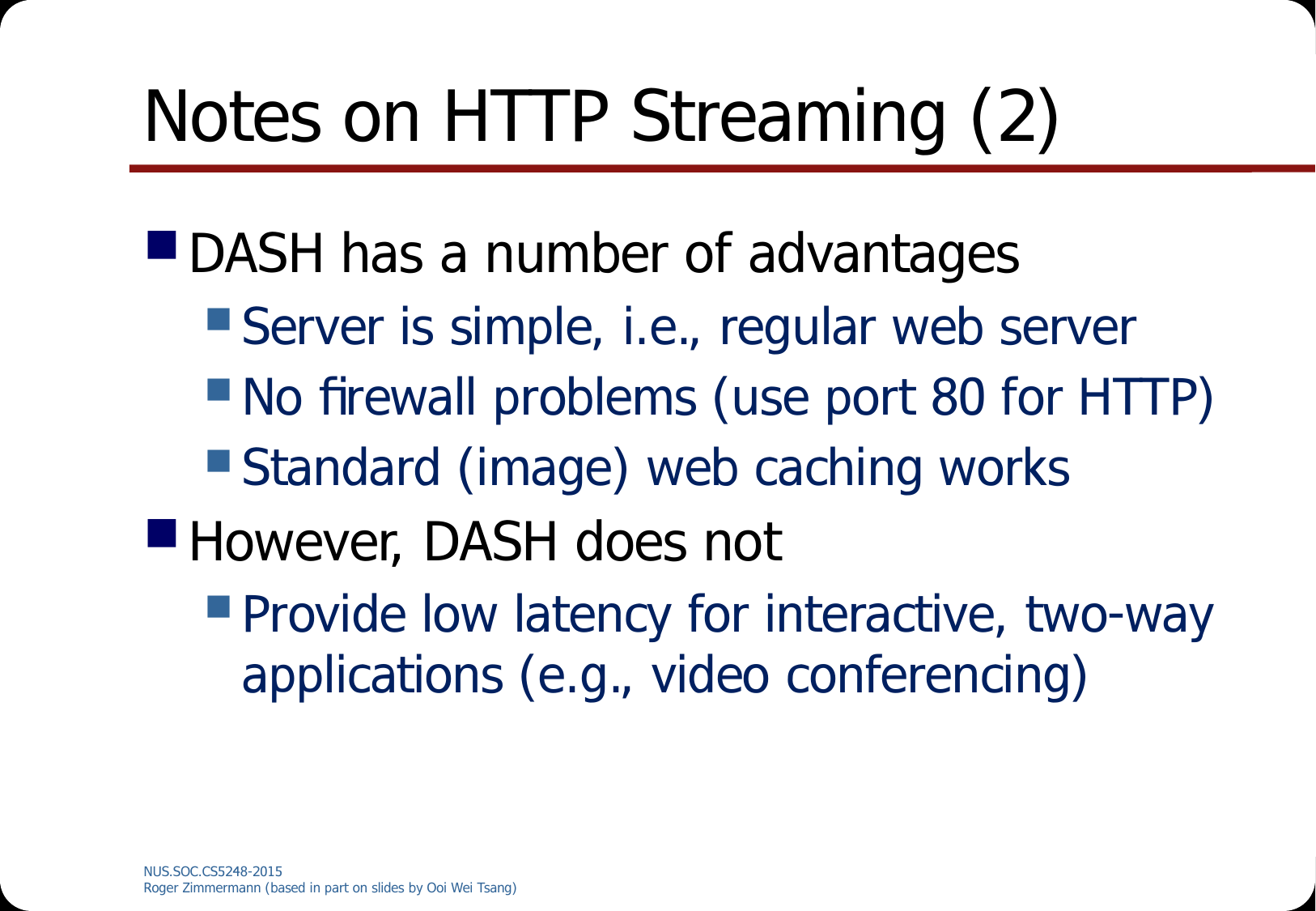

# Notes on HTTP Streaming (2)
DASH has a number of advantages
Server is simple, i.e., regular web server
No firewall problems (use port 80 for HTTP)
Standard (image) web caching works
However, DASH does not
Provide low latency for interactive, two-way applications (e.g., video conferencing)

NUS.SOC.CS5248-2015
Roger Zimmermann (based in part on slides by Ooi Wei Tsang)